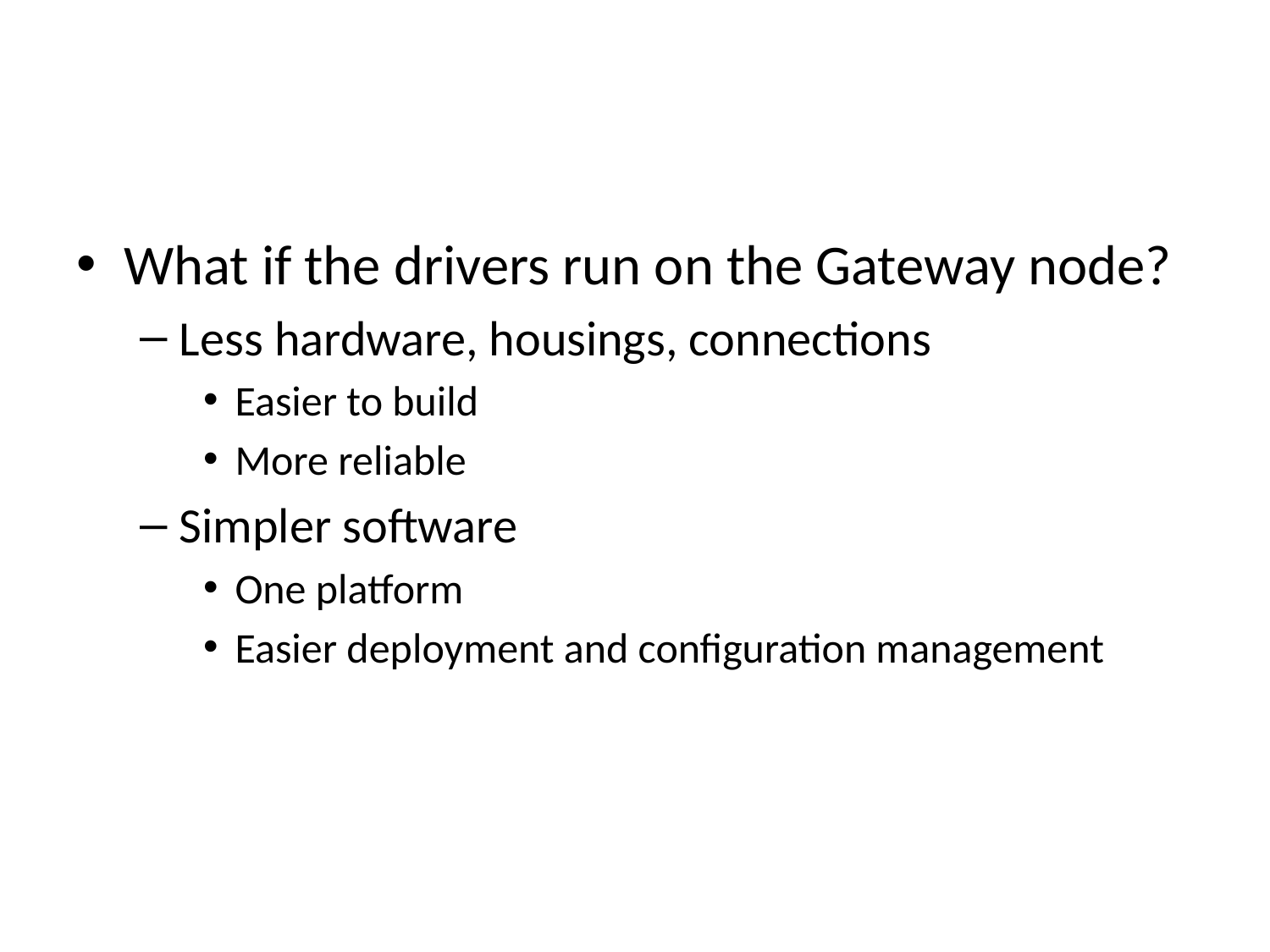

#
What if the drivers run on the Gateway node?
Less hardware, housings, connections
Easier to build
More reliable
Simpler software
One platform
Easier deployment and configuration management